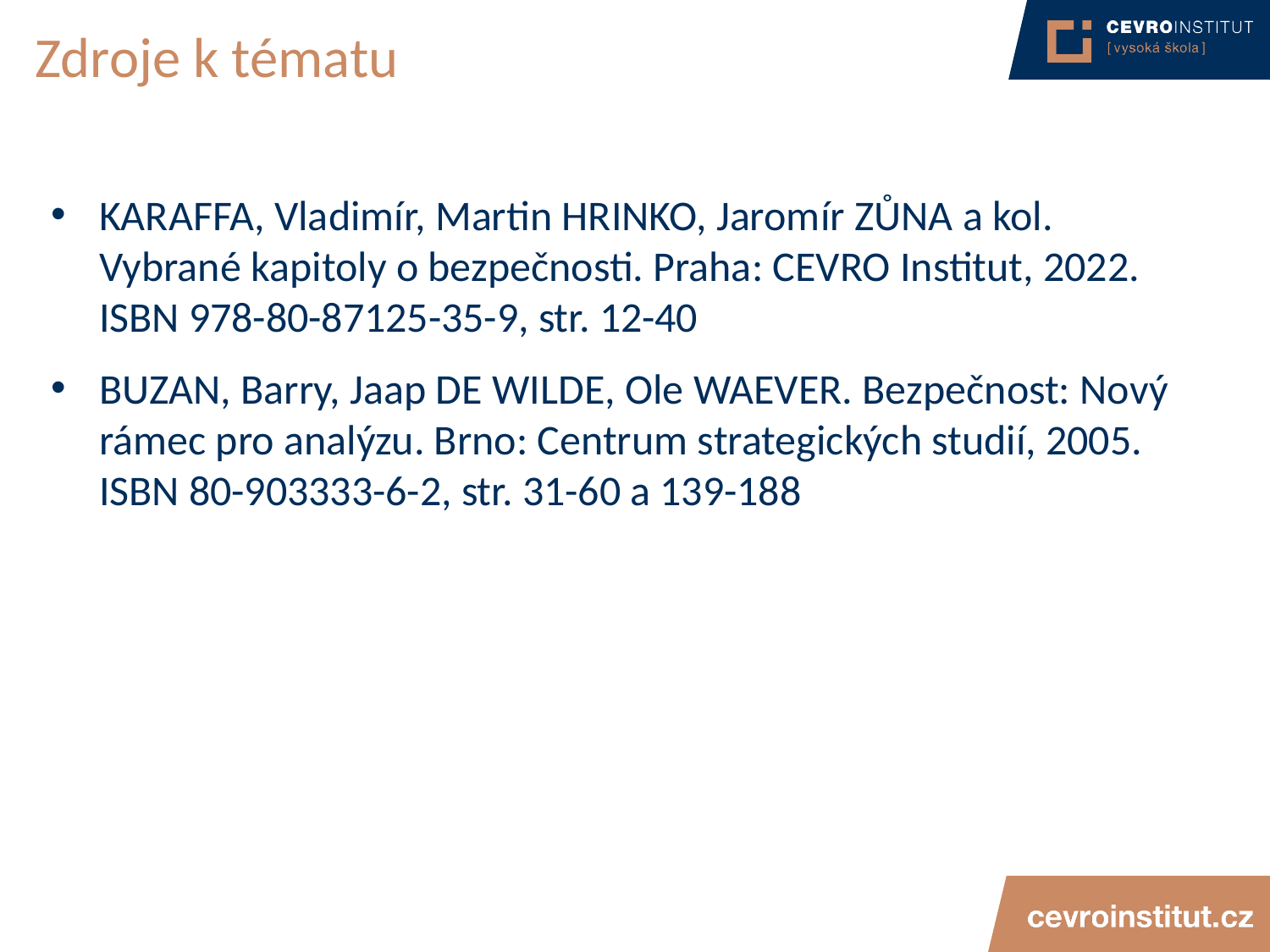

# Zdroje k tématu
KARAFFA, Vladimír, Martin HRINKO, Jaromír ZŮNA a kol. Vybrané kapitoly o bezpečnosti. Praha: CEVRO Institut, 2022. ISBN 978-80-87125-35-9, str. 12-40
BUZAN, Barry, Jaap DE WILDE, Ole WAEVER. Bezpečnost: Nový rámec pro analýzu. Brno: Centrum strategických studií, 2005. ISBN 80-903333-6-2, str. 31-60 a 139-188